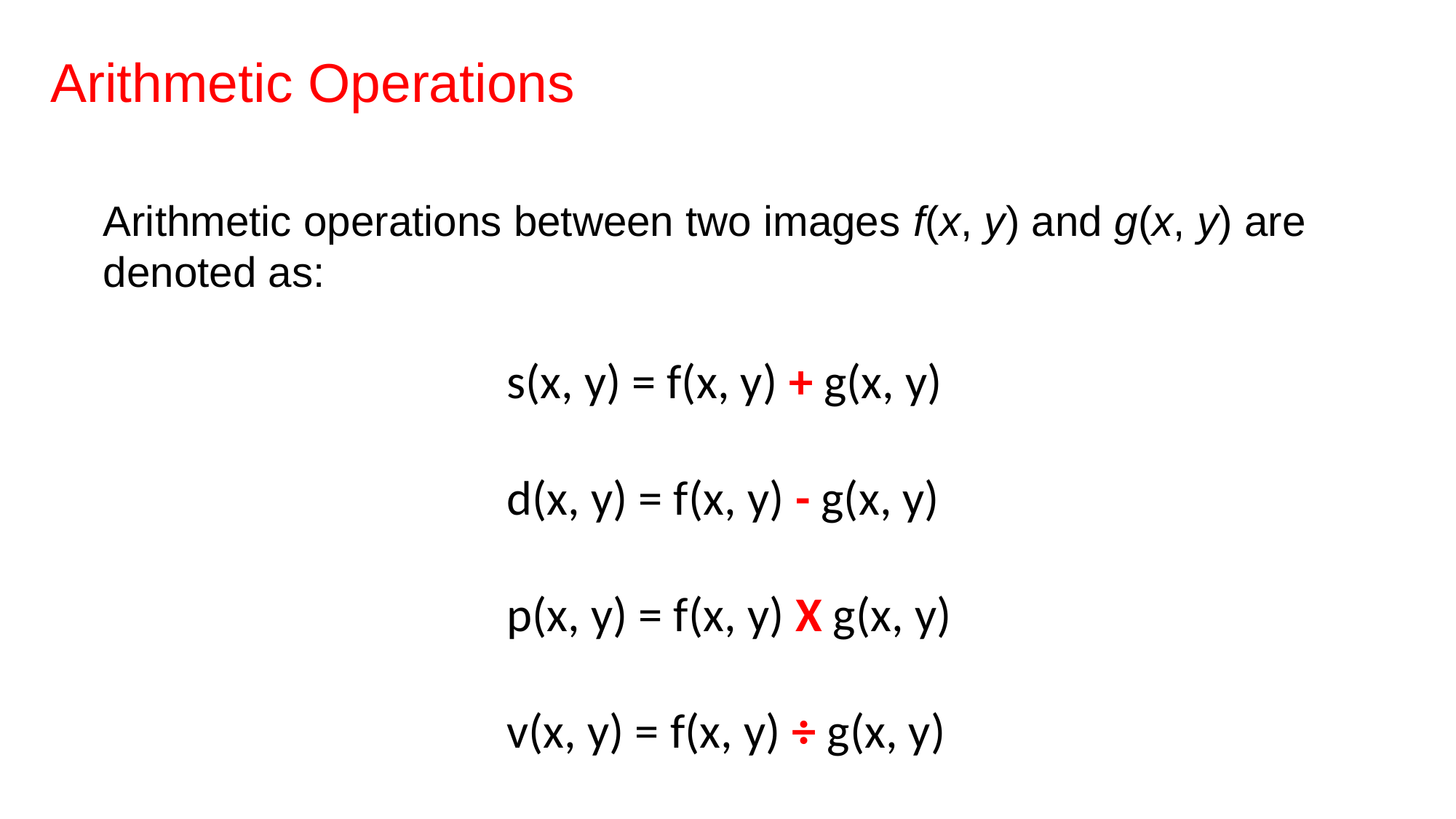

Arithmetic Operations
Arithmetic operations between two images f(x, y) and g(x, y) are denoted as:

s(x, y) = f(x, y) + g(x, y)

d(x, y) = f(x, y) - g(x, y)

p(x, y) = f(x, y) X g(x, y)

v(x, y) = f(x, y) ÷ g(x, y)